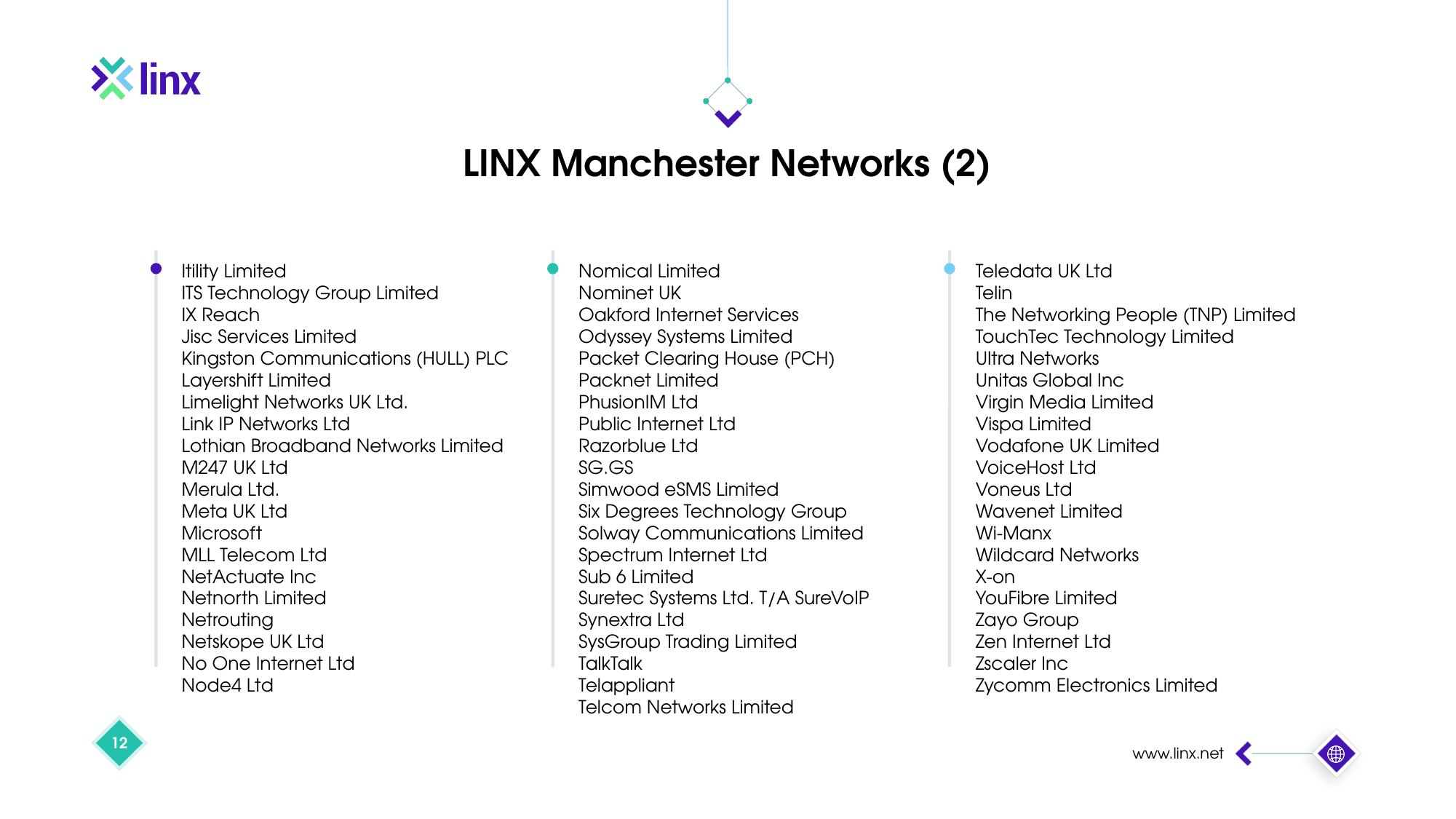

LINX Manchester Networks (2)
Itility Limited
ITS Technology Group Limited
IX Reach
Jisc Services Limited
Kingston Communications (HULL) PLC
Layershift Limited
Limelight Networks UK Ltd.
Link IP Networks Ltd
Lothian Broadband Networks Limited
M247 UK Ltd
Merula Ltd.
Meta UK Ltd
Microsoft
MLL Telecom Ltd
NetActuate Inc
Netnorth Limited
Netrouting
Netskope UK Ltd
No One Internet Ltd
Node4 Ltd
Nomical Limited
Nominet UK
Oakford Internet Services
Odyssey Systems Limited
Packet Clearing House (PCH)
Packnet Limited
PhusionIM Ltd
Public Internet Ltd
Razorblue Ltd
SG.GS
Simwood eSMS Limited
Six Degrees Technology Group
Solway Communications Limited
Spectrum Internet Ltd
Sub 6 Limited
Suretec Systems Ltd. T/A SureVoIP
Synextra Ltd
SysGroup Trading Limited
TalkTalk
Telappliant
Telcom Networks Limited
Teledata UK Ltd
Telin
The Networking People (TNP) Limited
TouchTec Technology Limited
Ultra Networks
Unitas Global Inc
Virgin Media Limited
Vispa Limited
Vodafone UK Limited
VoiceHost Ltd
Voneus Ltd
Wavenet Limited
Wi-Manx
Wildcard Networks
X-on
YouFibre Limited
Zayo Group
Zen Internet Ltd
Zscaler Inc
Zycomm Electronics Limited